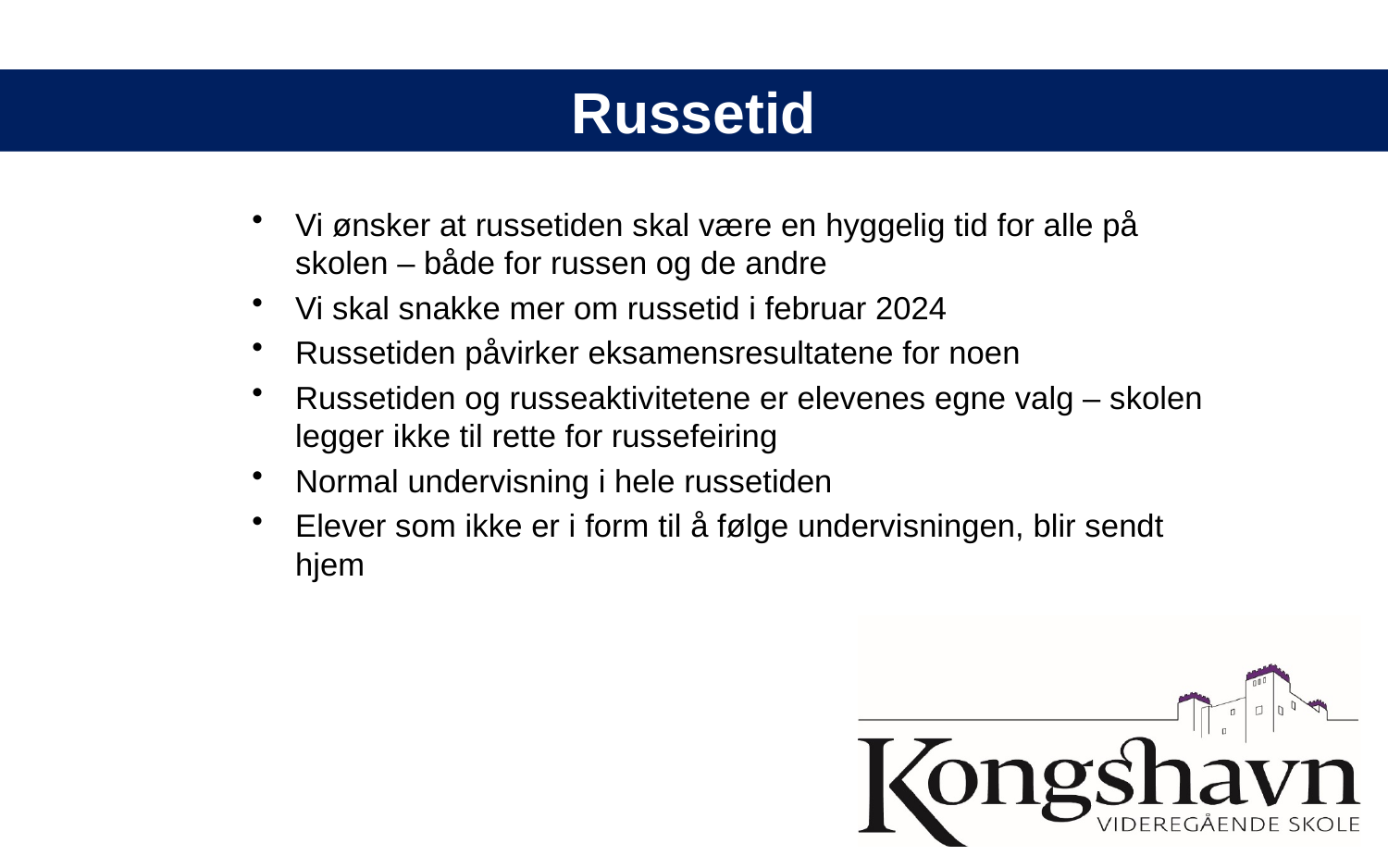

# Russetid
Vi ønsker at russetiden skal være en hyggelig tid for alle på skolen – både for russen og de andre
Vi skal snakke mer om russetid i februar 2024
Russetiden påvirker eksamensresultatene for noen
Russetiden og russeaktivitetene er elevenes egne valg – skolen legger ikke til rette for russefeiring
Normal undervisning i hele russetiden
Elever som ikke er i form til å følge undervisningen, blir sendt hjem